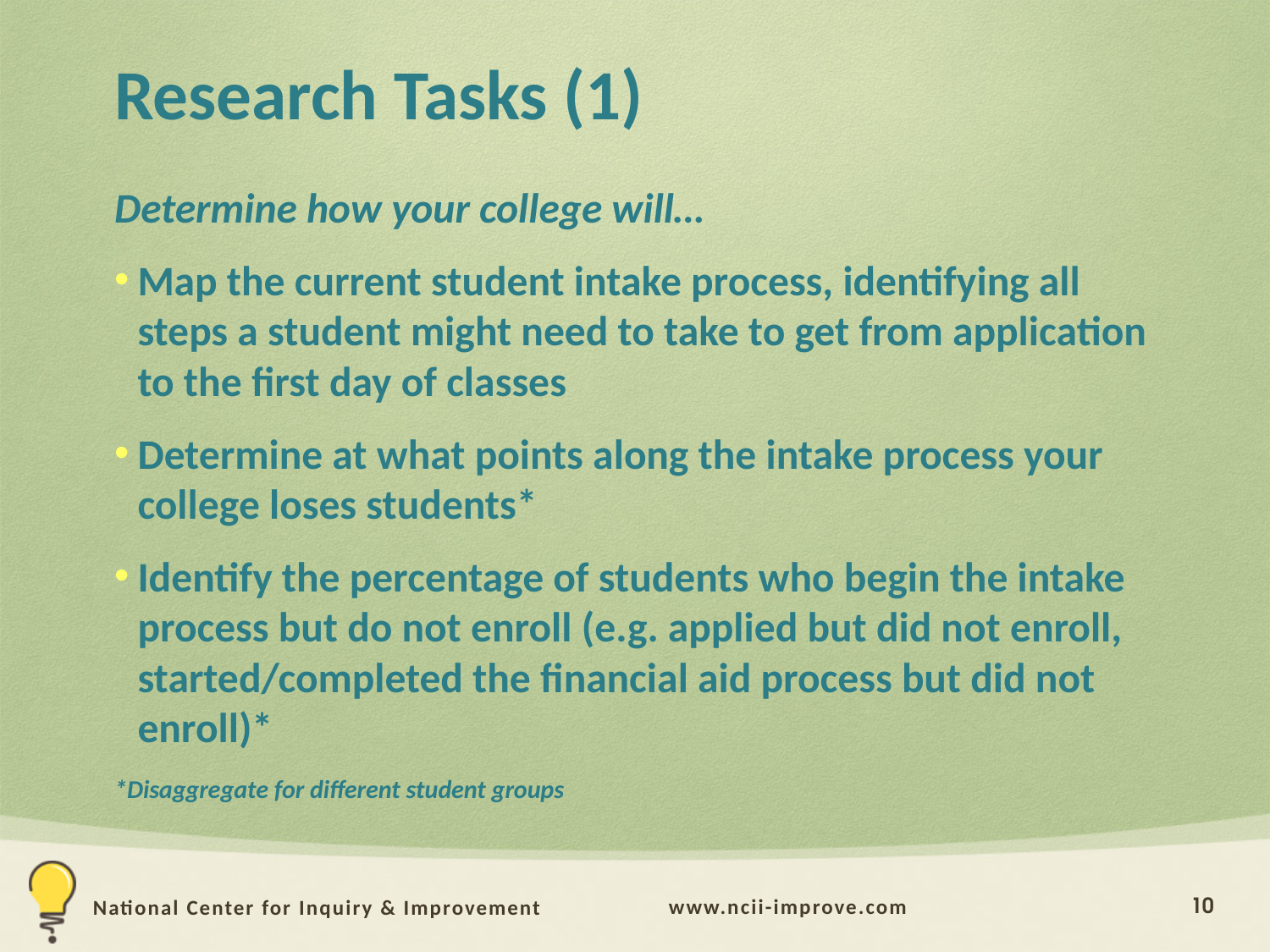

# Research Tasks (1)
Determine how your college will…
Map the current student intake process, identifying all steps a student might need to take to get from application to the first day of classes
Determine at what points along the intake process your college loses students*
Identify the percentage of students who begin the intake process but do not enroll (e.g. applied but did not enroll, started/completed the financial aid process but did not enroll)*
*Disaggregate for different student groups
10